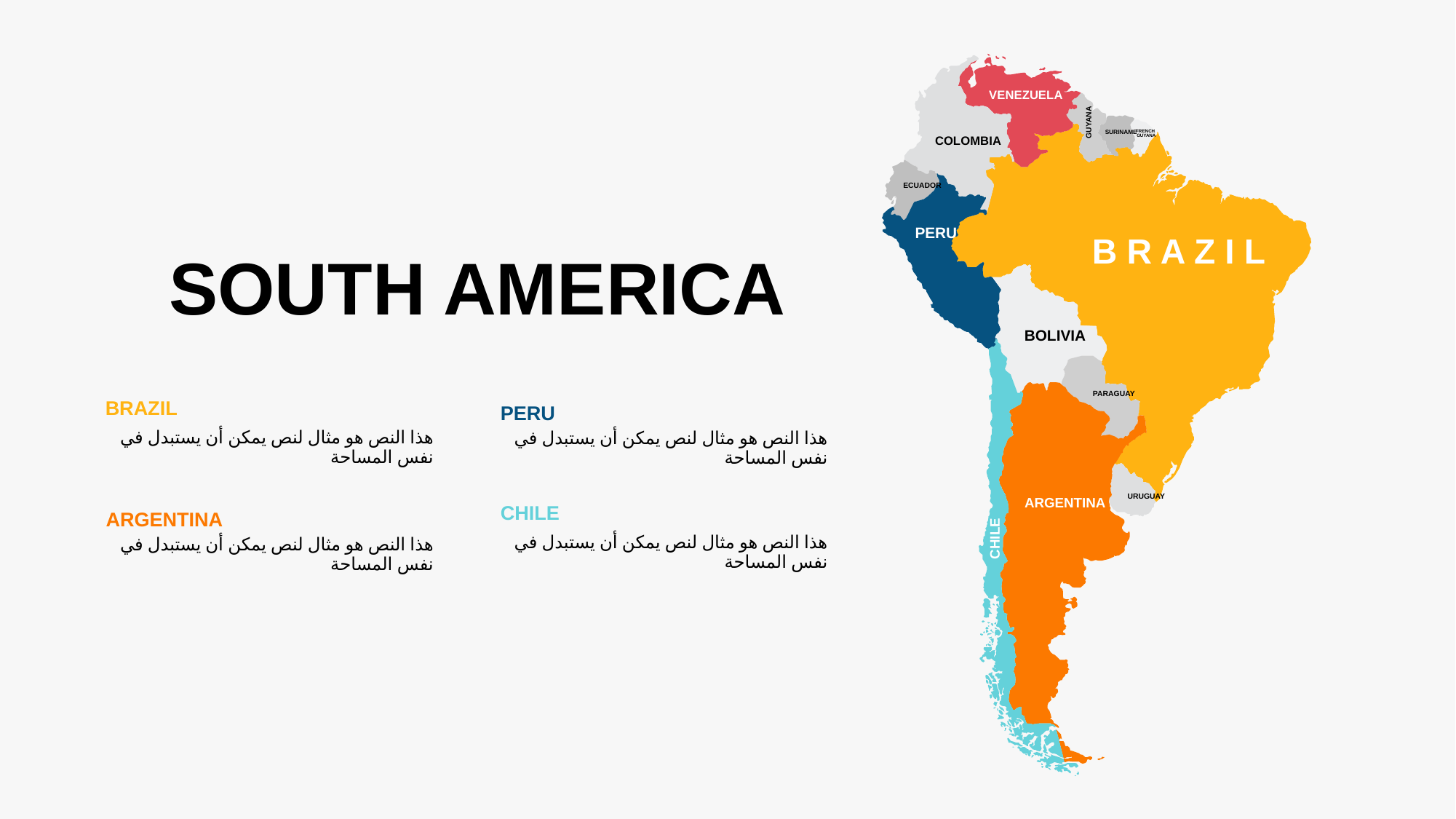

VENEZUELA

GUYANA

SURINAME
FRENCH
GUYANA
COLOMBIA

ECUADOR
PERU
B R A Z I L

BOLIVIA

PARAGUAY

URUGUAY
ARGENTINA
CHILE
SOUTH AMERICA
BRAZIL
PERU
هذا النص هو مثال لنص يمكن أن يستبدل في نفس المساحة
هذا النص هو مثال لنص يمكن أن يستبدل في نفس المساحة
CHILE
ARGENTINA
هذا النص هو مثال لنص يمكن أن يستبدل في نفس المساحة
هذا النص هو مثال لنص يمكن أن يستبدل في نفس المساحة